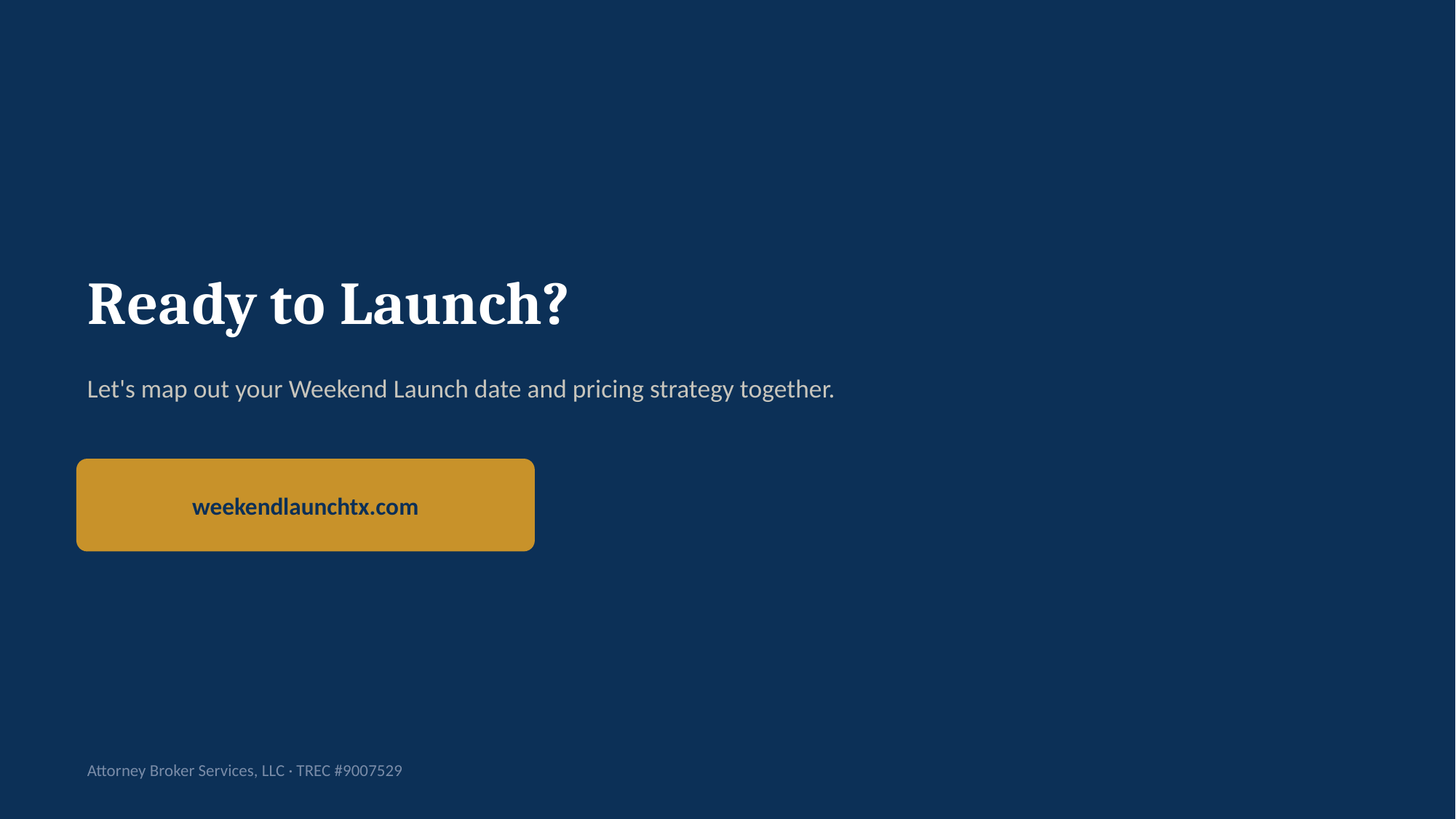

Ready to Launch?
Let's map out your Weekend Launch date and pricing strategy together.

weekendlaunchtx.com
Attorney Broker Services, LLC · TREC #9007529